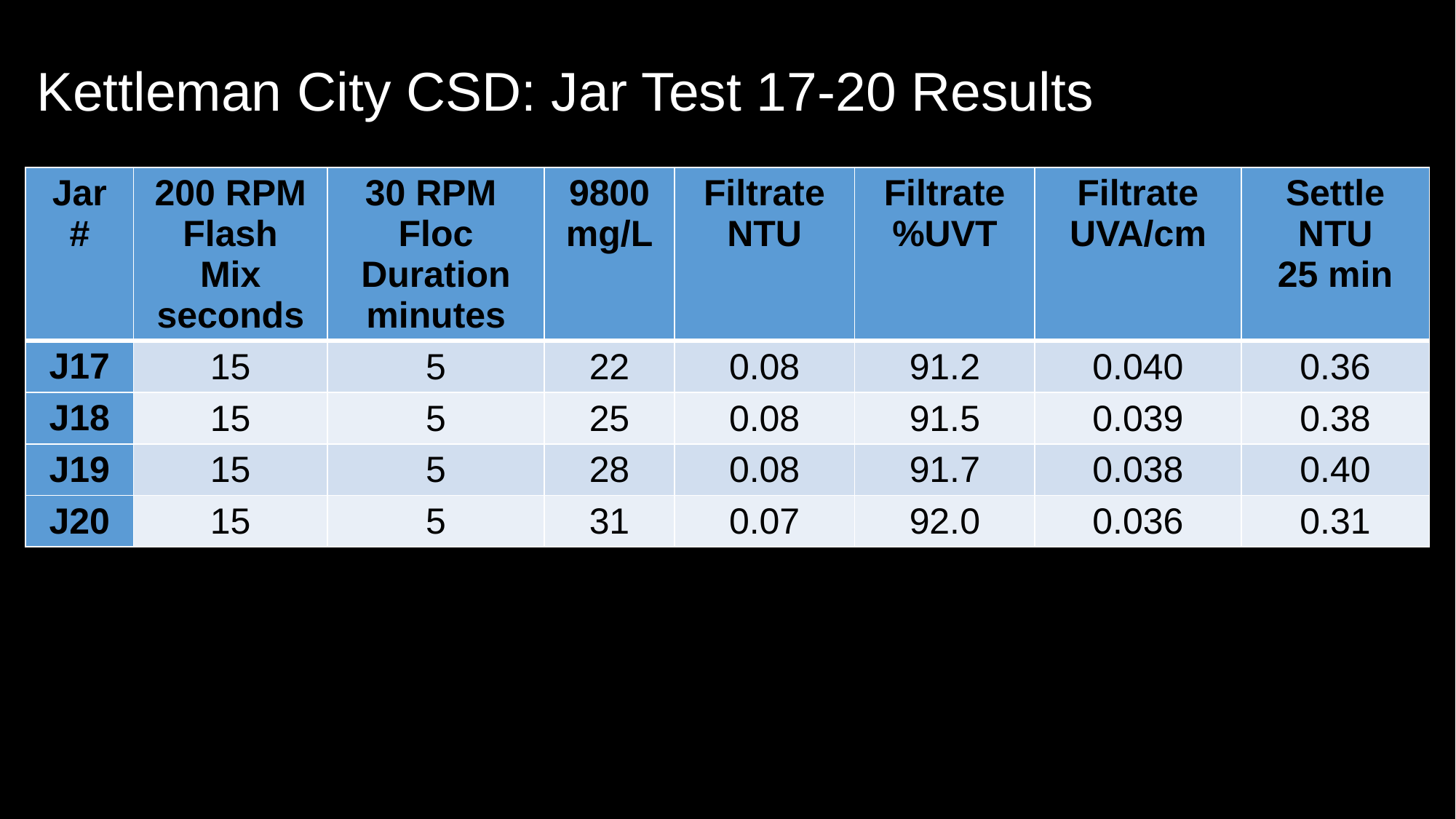

# Kettleman City CSD: Jar Test 17-20 Results
| Jar # | 200 RPM Flash Mix seconds | 30 RPM Floc Duration minutes | 9800 mg/L | Filtrate NTU | Filtrate %UVT | Filtrate UVA/cm | Settle NTU 25 min |
| --- | --- | --- | --- | --- | --- | --- | --- |
| J17 | 15 | 5 | 22 | 0.08 | 91.2 | 0.040 | 0.36 |
| J18 | 15 | 5 | 25 | 0.08 | 91.5 | 0.039 | 0.38 |
| J19 | 15 | 5 | 28 | 0.08 | 91.7 | 0.038 | 0.40 |
| J20 | 15 | 5 | 31 | 0.07 | 92.0 | 0.036 | 0.31 |